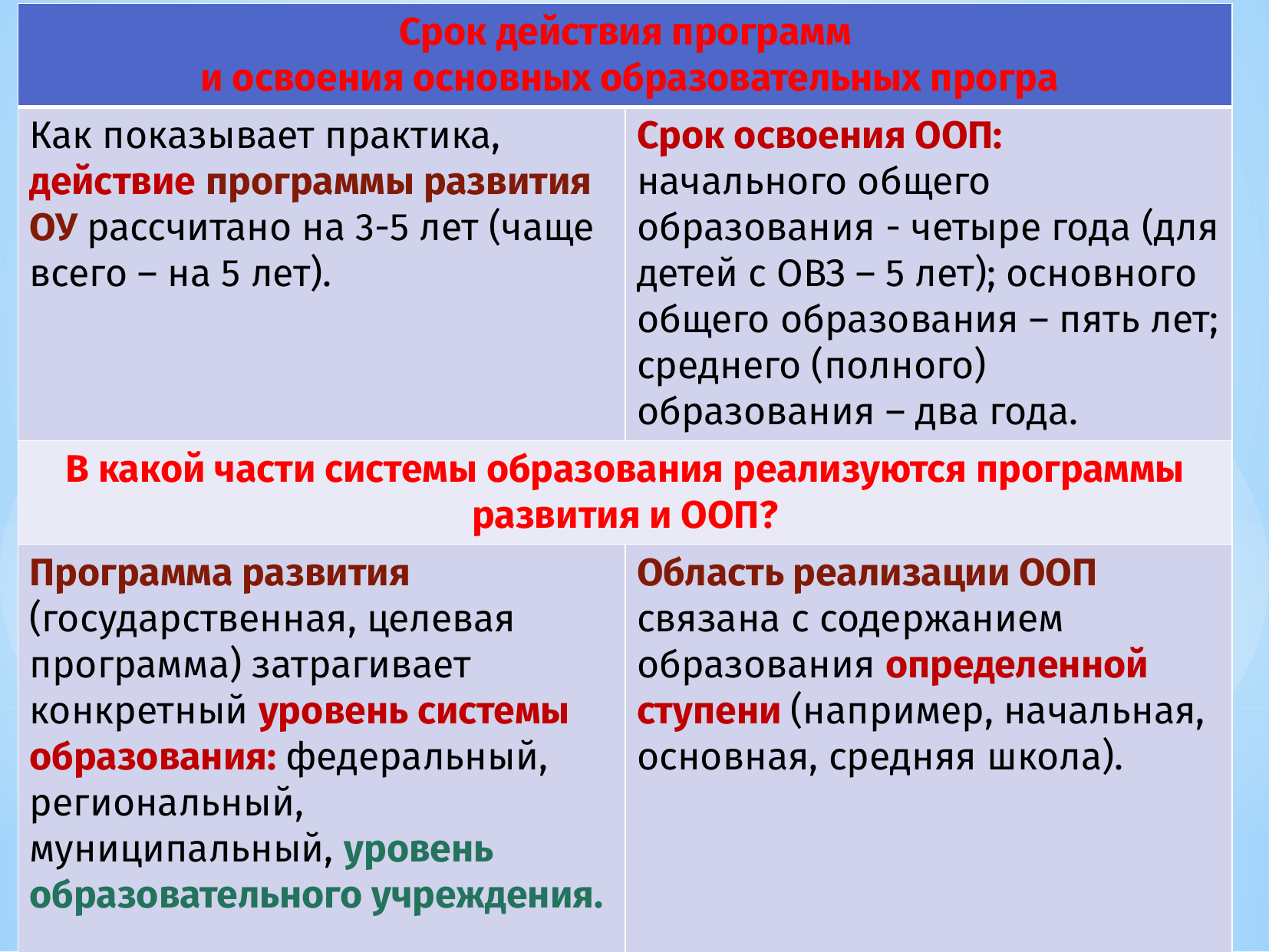

| Срок действия программ и освоения основных образовательных програ |  |
| --- | --- |
| Как показывает практика, действие программы развития ОУ рассчитано на 3-5 лет (чаще всего – на 5 лет). | Срок освоения ООП: начального общего образования - четыре года (для детей с ОВЗ – 5 лет); основного общего образования – пять лет; среднего (полного) образования – два года. |
| В какой части системы образования реализуются программы развития и ООП? |  |
| Программа развития (государственная, целевая программа) затрагивает конкретный уровень системы образования: федеральный, региональный, муниципальный, уровень образовательного учреждения. | Область реализации ООП связана с содержанием образования определенной ступени (например, начальная, основная, средняя школа). |